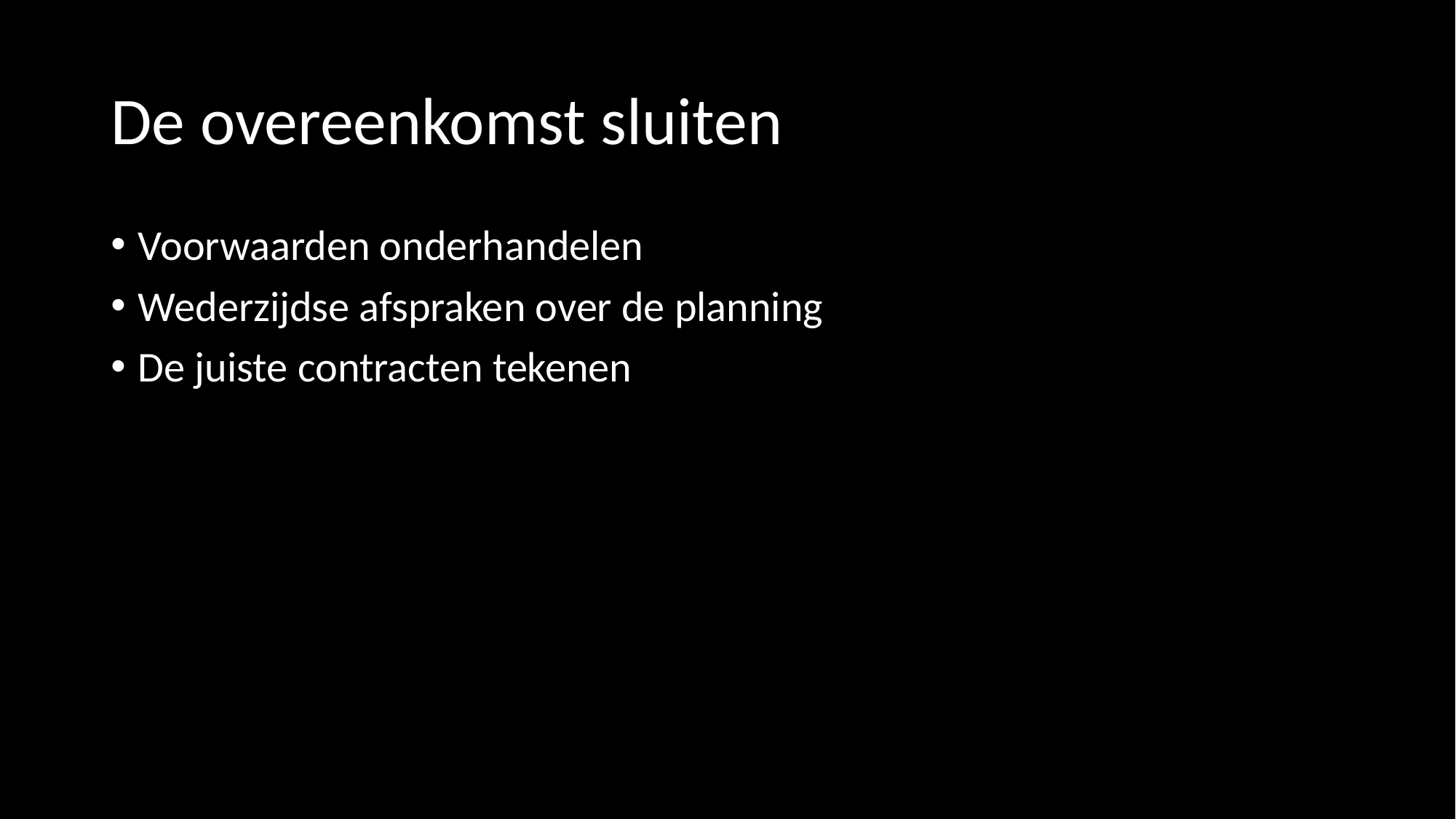

# De overeenkomst sluiten
Voorwaarden onderhandelen
Wederzijdse afspraken over de planning
De juiste contracten tekenen